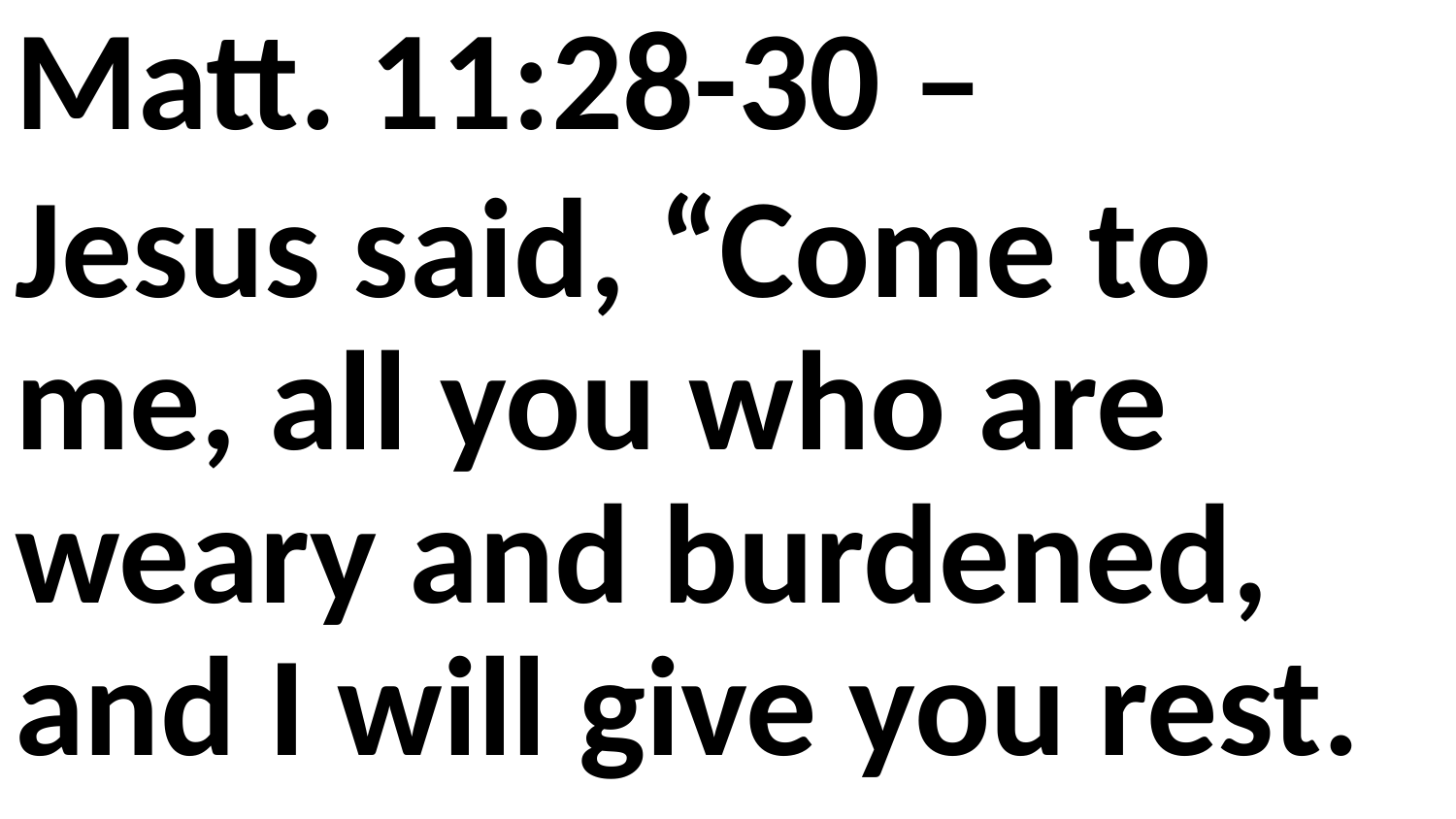

Matt. 11:28-30 –
Jesus said, “Come to me, all you who are weary and burdened, and I will give you rest.

Take my yoke upon you and learn from me, for I am gentle and humble in heart, and you will find rest for your souls.  For my yoke is easy and my burden is light.”